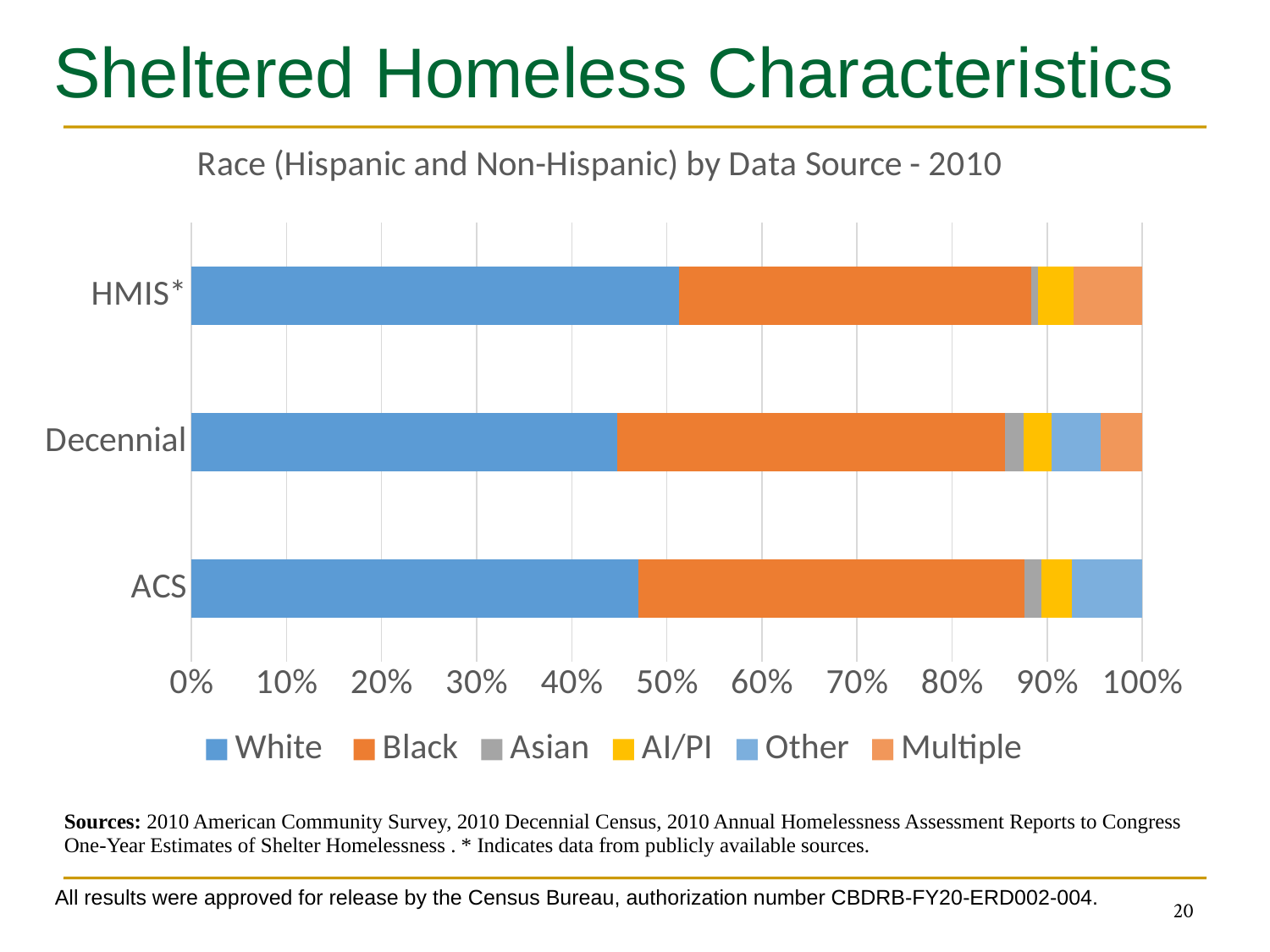

# Sheltered Homeless Characteristics

[unsupported chart]

| Sources: 2010 American Community Survey, 2010 Decennial Census, 2010 Annual Homelessness Assessment Reports to Congress One-Year Estimates of Shelter Homelessness . \* Indicates data from publicly available sources. |
| --- |
|  |
|  |
|  |
All results were approved for release by the Census Bureau, authorization number CBDRB-FY20-ERD002-004.
20